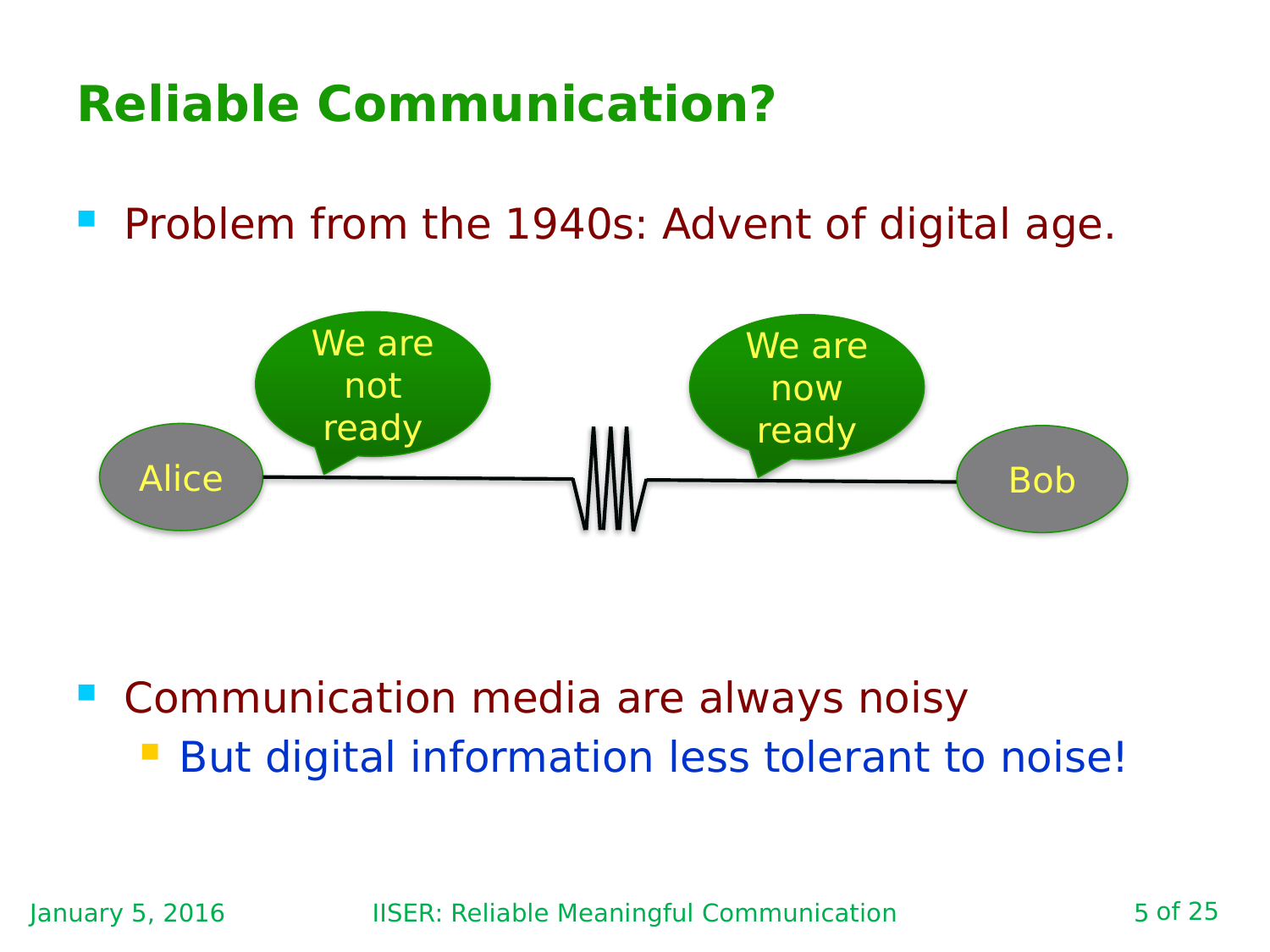

# Reliable Communication?
Problem from the 1940s: Advent of digital age.

Communication media are always noisy
But digital information less tolerant to noise!

We are not ready
We are now ready
Alice
Bob
January 5, 2016
IISER: Reliable Meaningful Communication
5